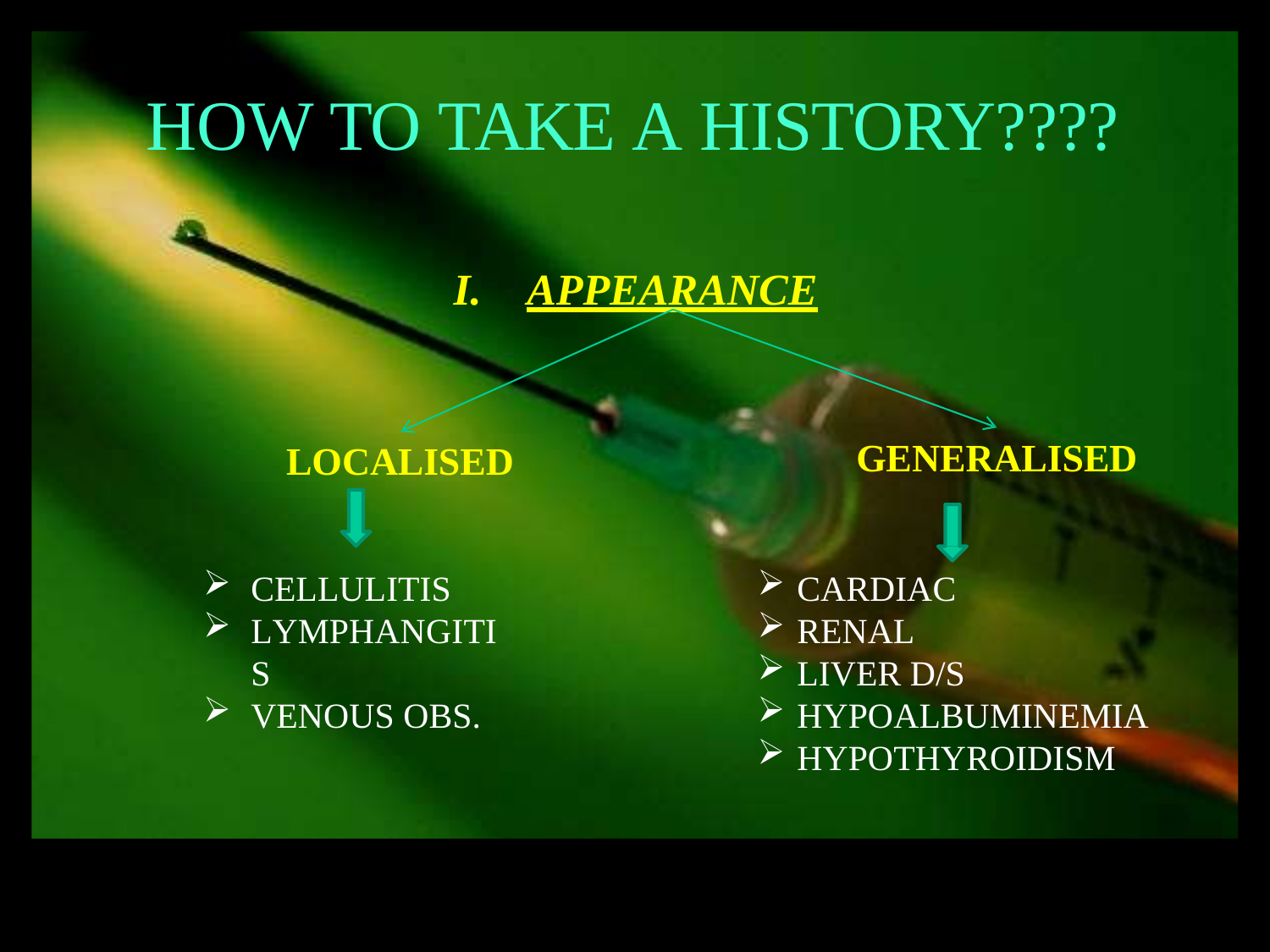

# HOW TO TAKE A HISTORY????
I.	APPEARANCE

GENERALISED
LOCALISED

CELLULITIS
LYMPHANGITIS
VENOUS OBS.
CARDIAC
RENAL
LIVER D/S
HYPOALBUMINEMIA
HYPOTHYROIDISM